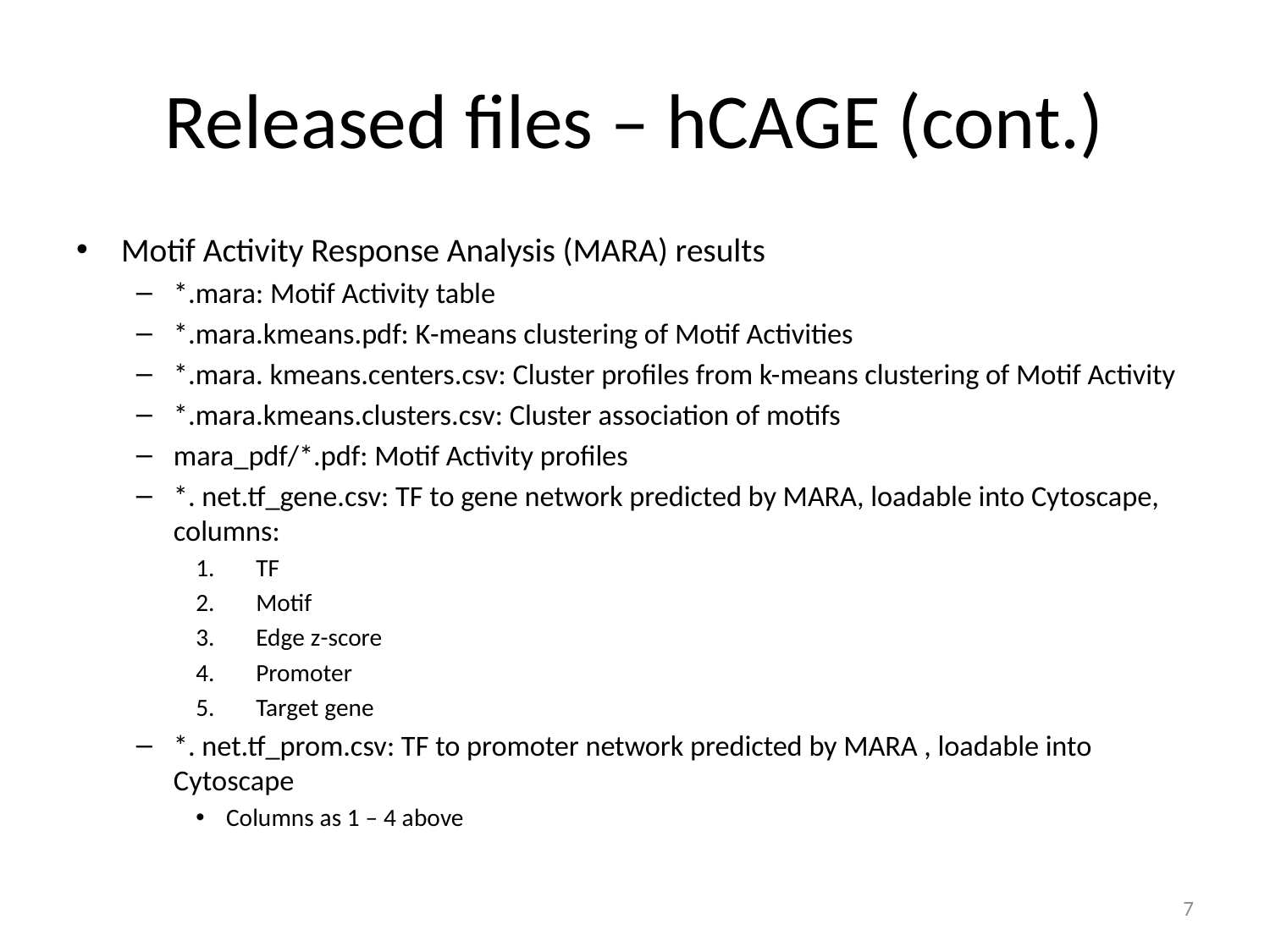

# Released files – hCAGE (cont.)
Motif Activity Response Analysis (MARA) results
*.mara: Motif Activity table
*.mara.kmeans.pdf: K-means clustering of Motif Activities
*.mara. kmeans.centers.csv: Cluster profiles from k-means clustering of Motif Activity
*.mara.kmeans.clusters.csv: Cluster association of motifs
mara_pdf/*.pdf: Motif Activity profiles
*. net.tf_gene.csv: TF to gene network predicted by MARA, loadable into Cytoscape, columns:
TF
Motif
Edge z-score
Promoter
Target gene
*. net.tf_prom.csv: TF to promoter network predicted by MARA , loadable into Cytoscape
Columns as 1 – 4 above
7